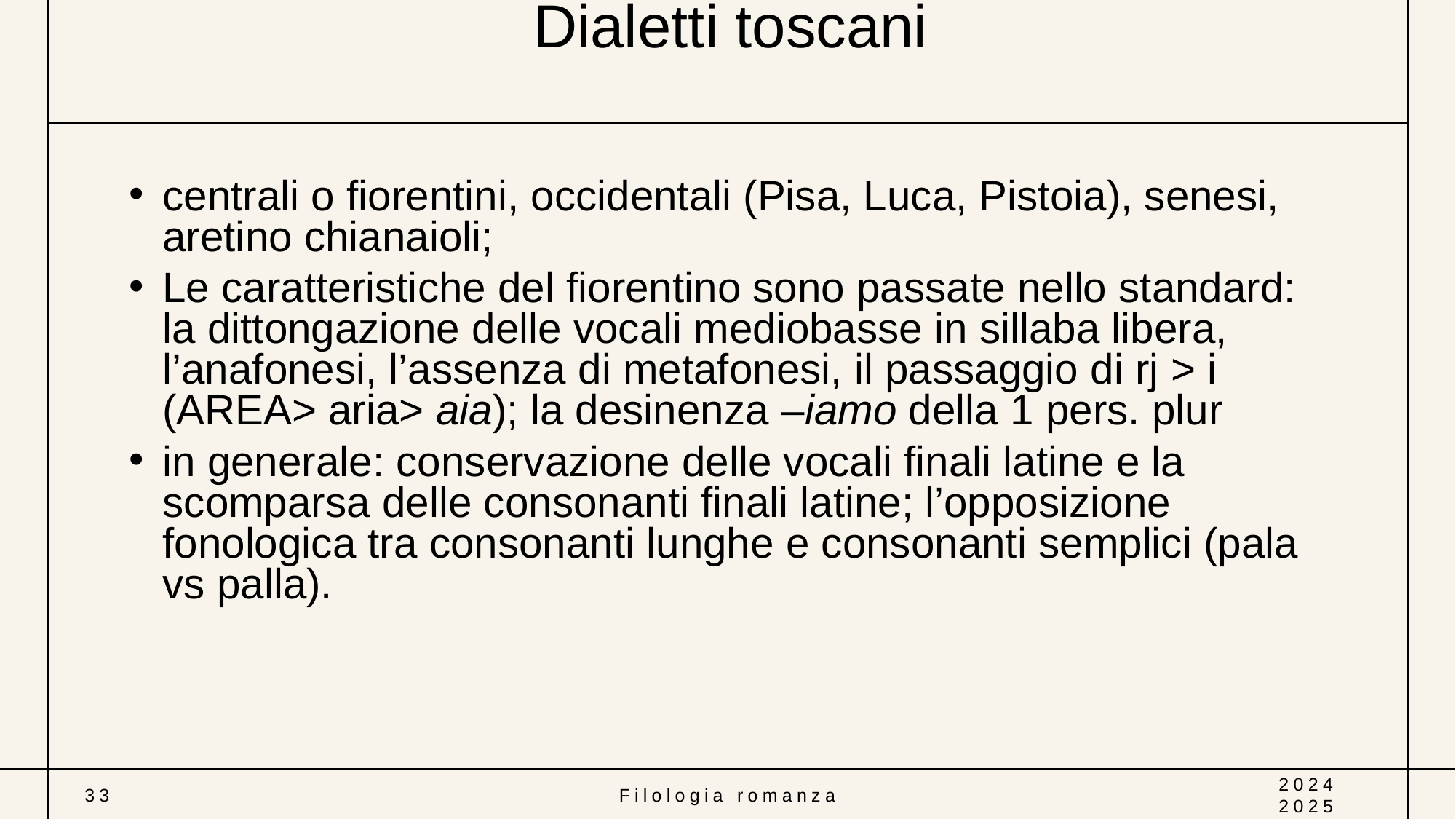

# Dialetti toscani
centrali o fiorentini, occidentali (Pisa, Luca, Pistoia), senesi, aretino chianaioli;
Le caratteristiche del fiorentino sono passate nello standard: la dittongazione delle vocali mediobasse in sillaba libera, l’anafonesi, l’assenza di metafonesi, il passaggio di rj > i (AREA> aria> aia); la desinenza –iamo della 1 pers. plur
in generale: conservazione delle vocali finali latine e la scomparsa delle consonanti finali latine; l’opposizione fonologica tra consonanti lunghe e consonanti semplici (pala vs palla).

33
Filologia romanza
2024 2025